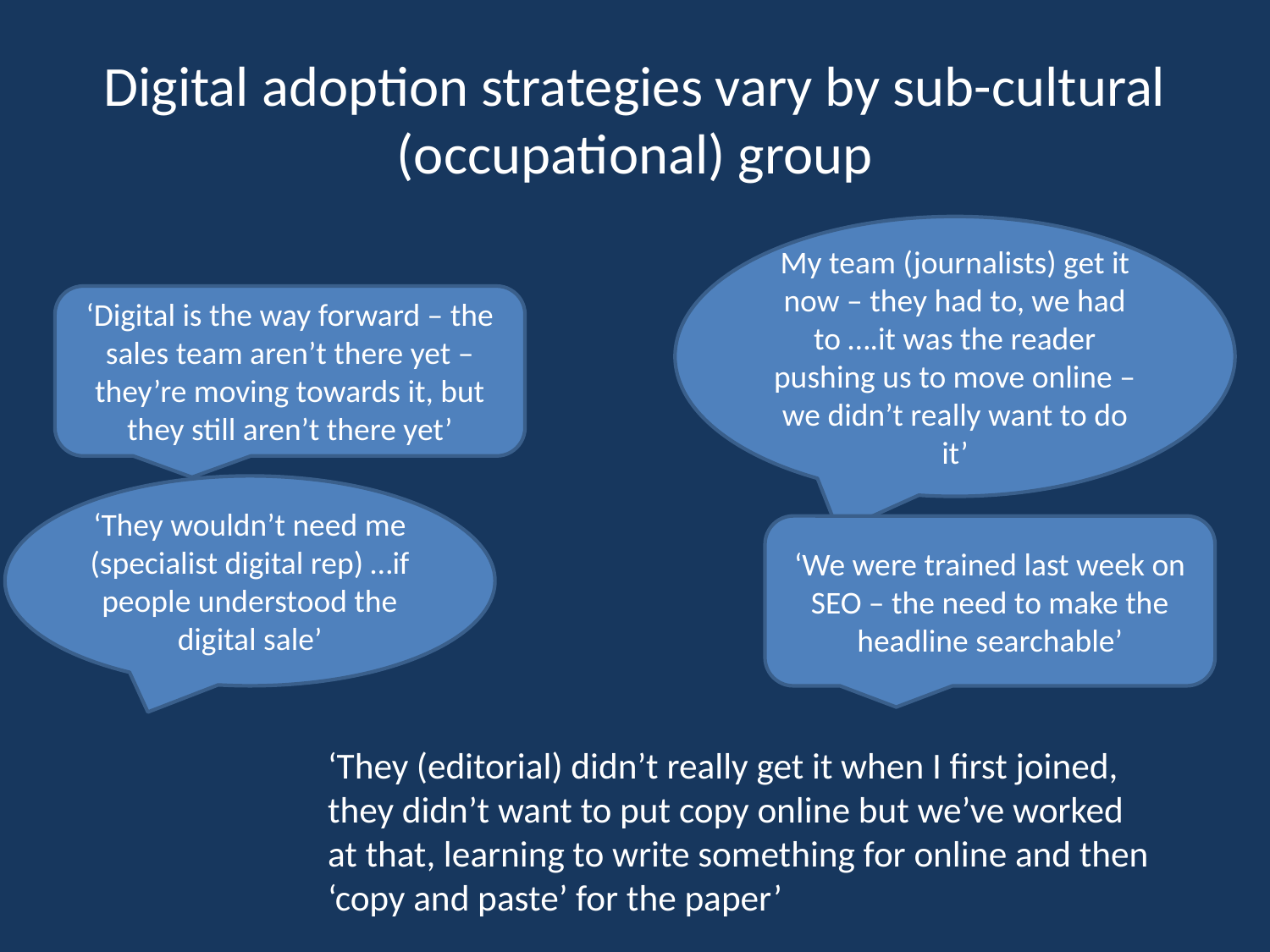

# Digital adoption strategies vary by sub-cultural (occupational) group
My team (journalists) get it now – they had to, we had to ….it was the reader pushing us to move online – we didn’t really want to do it’
‘Digital is the way forward – the sales team aren’t there yet – they’re moving towards it, but they still aren’t there yet’
‘They wouldn’t need me (specialist digital rep) …if people understood the digital sale’
‘We were trained last week on SEO – the need to make the headline searchable’
‘They (editorial) didn’t really get it when I first joined, they didn’t want to put copy online but we’ve worked at that, learning to write something for online and then ‘copy and paste’ for the paper’